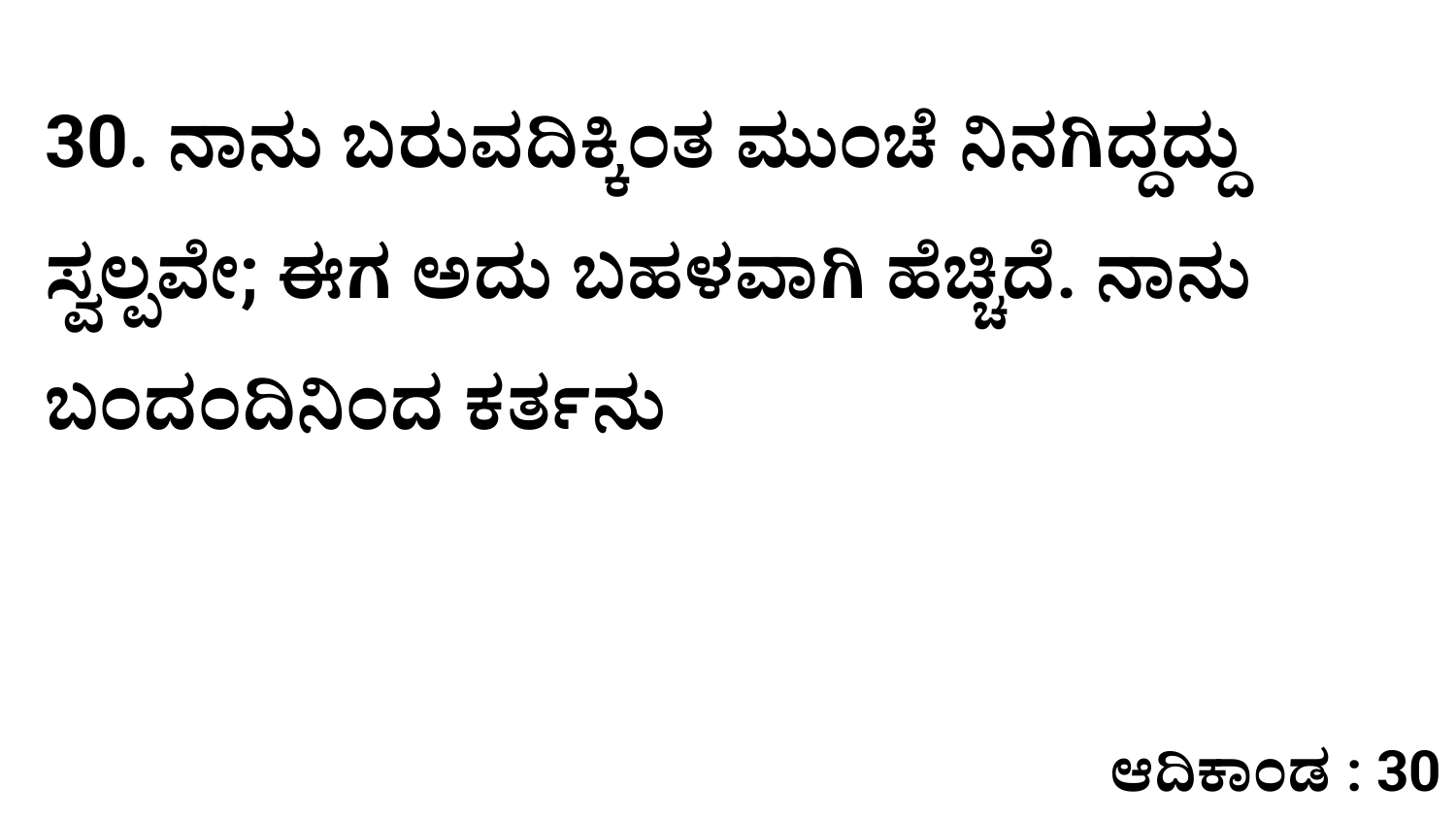

30. ನಾನು ಬರುವದಿಕ್ಕಿಂತ ಮುಂಚೆ ನಿನಗಿದ್ದದ್ದು ಸ್ವಲ್ಪವೇ; ಈಗ ಅದು ಬಹಳವಾಗಿ ಹೆಚ್ಚಿದೆ. ನಾನು ಬಂದಂದಿನಿಂದ ಕರ್ತನು
ಆದಿಕಾಂಡ : 30